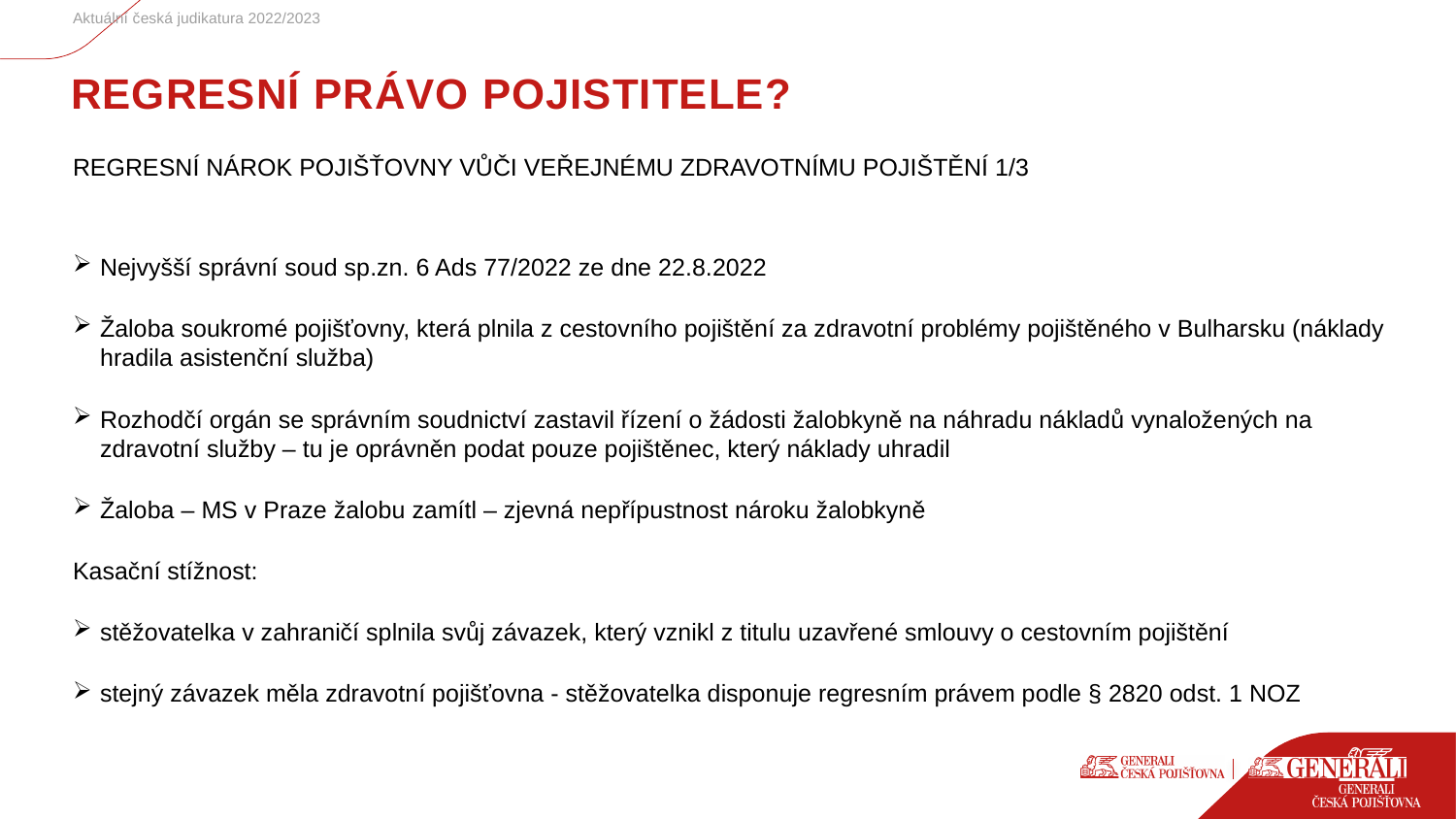

Aktuální česká judikatura 2022/2023
# REGRESNÍ PRÁVO POJISTITELE?
REGRESNÍ NÁROK POJIŠŤOVNY VŮČI VEŘEJNÉMU ZDRAVOTNÍMU POJIŠTĚNÍ 1/3

Nejvyšší správní soud sp.zn. 6 Ads 77/2022 ze dne 22.8.2022
Žaloba soukromé pojišťovny, která plnila z cestovního pojištění za zdravotní problémy pojištěného v Bulharsku (náklady hradila asistenční služba)
Rozhodčí orgán se správním soudnictví zastavil řízení o žádosti žalobkyně na náhradu nákladů vynaložených na zdravotní služby – tu je oprávněn podat pouze pojištěnec, který náklady uhradil
Žaloba – MS v Praze žalobu zamítl – zjevná nepřípustnost nároku žalobkyně
Kasační stížnost:
stěžovatelka v zahraničí splnila svůj závazek, který vznikl z titulu uzavřené smlouvy o cestovním pojištění
stejný závazek měla zdravotní pojišťovna - stěžovatelka disponuje regresním právem podle § 2820 odst. 1 NOZ

14